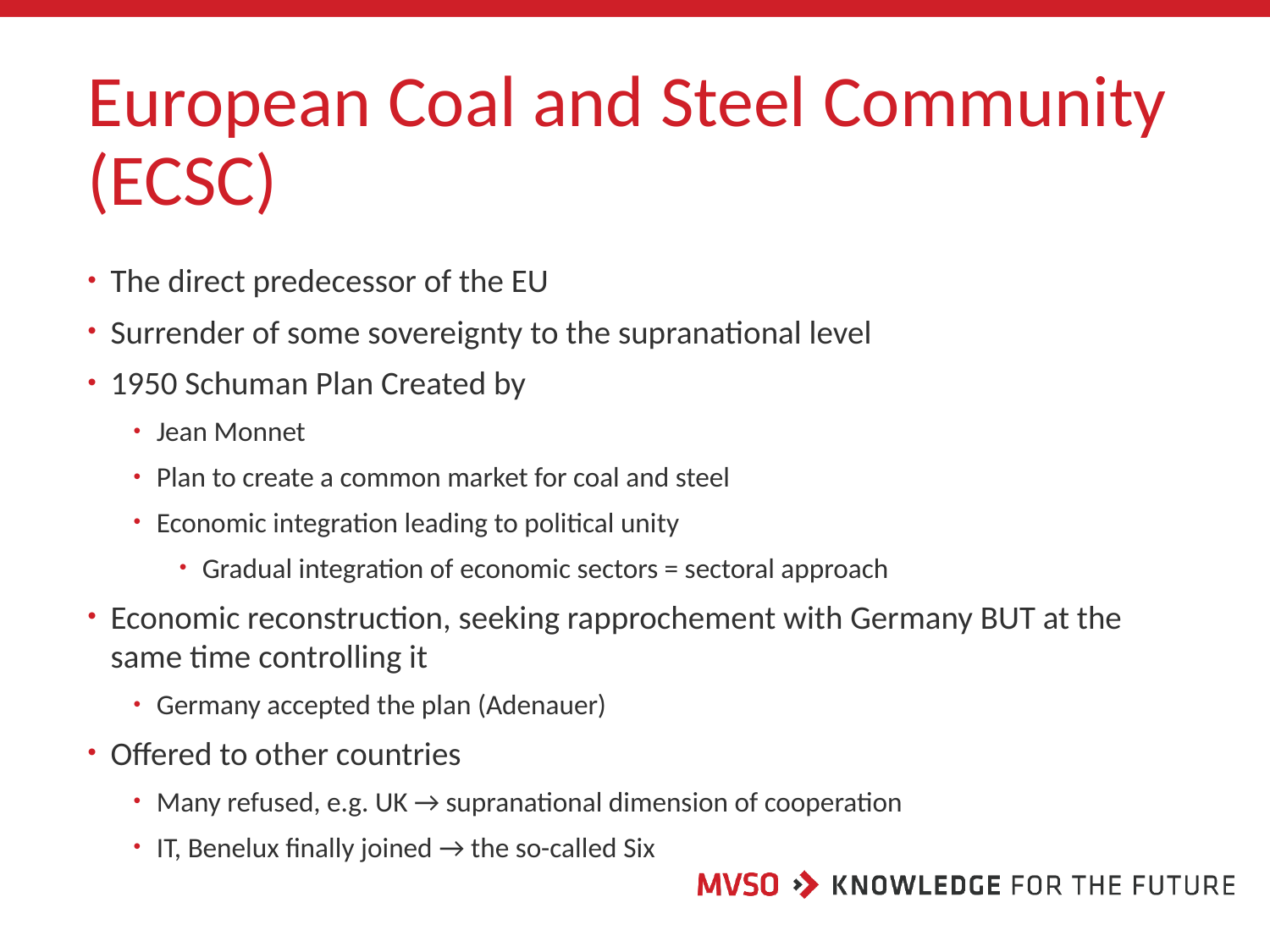

# European Coal and Steel Community (ECSC)
The direct predecessor of the EU
Surrender of some sovereignty to the supranational level
1950 Schuman Plan Created by
Jean Monnet
Plan to create a common market for coal and steel
Economic integration leading to political unity
Gradual integration of economic sectors = sectoral approach
Economic reconstruction, seeking rapprochement with Germany BUT at the same time controlling it
Germany accepted the plan (Adenauer)
Offered to other countries
Many refused, e.g. UK → supranational dimension of cooperation
IT, Benelux finally joined → the so-called Six